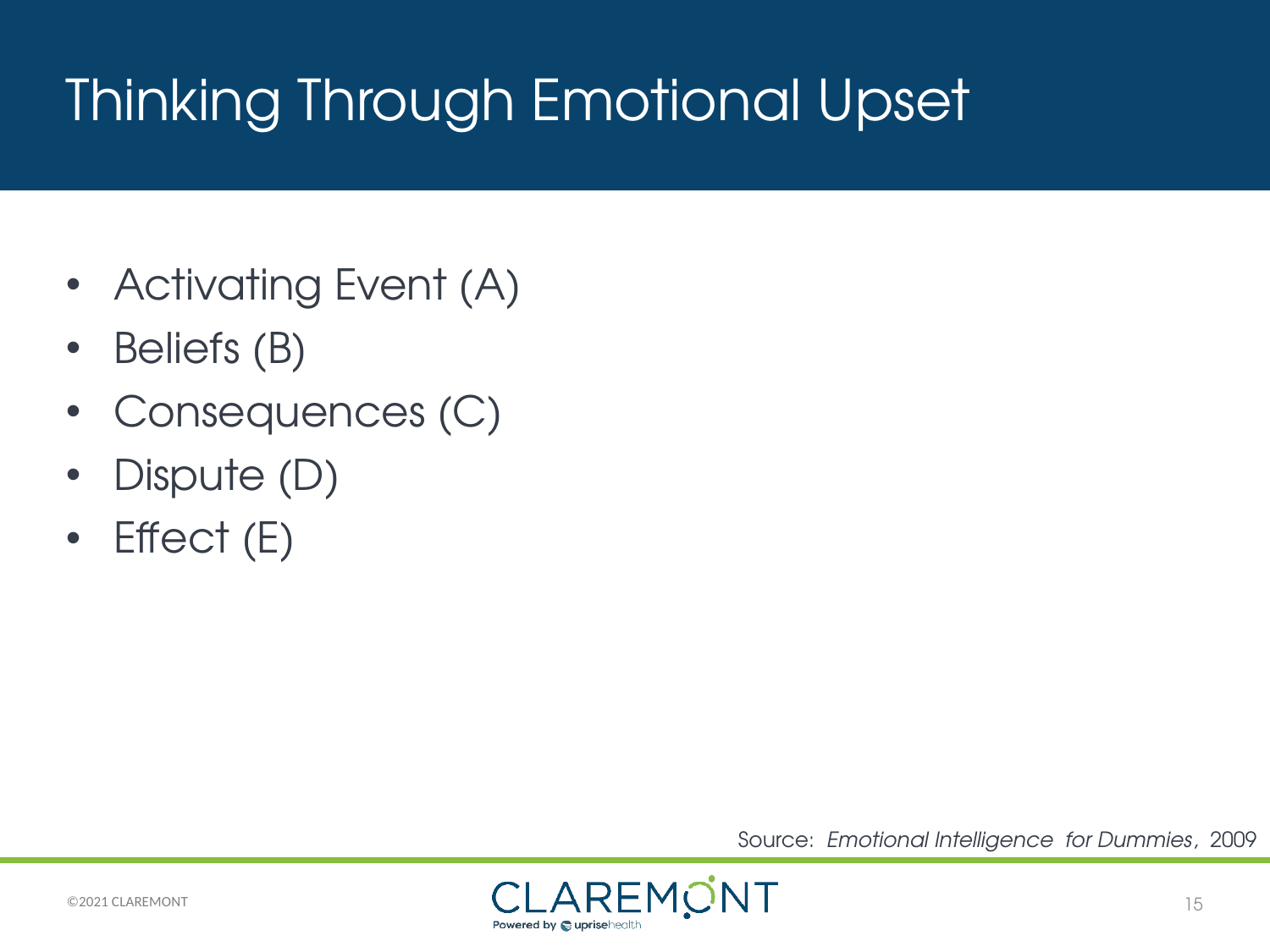

# Thinking Through Emotional Upset
Activating Event (A)
Beliefs (B)
Consequences (C)
Dispute (D)
Effect (E)
Source:  Emotional Intelligence  for Dummies,  2009
15